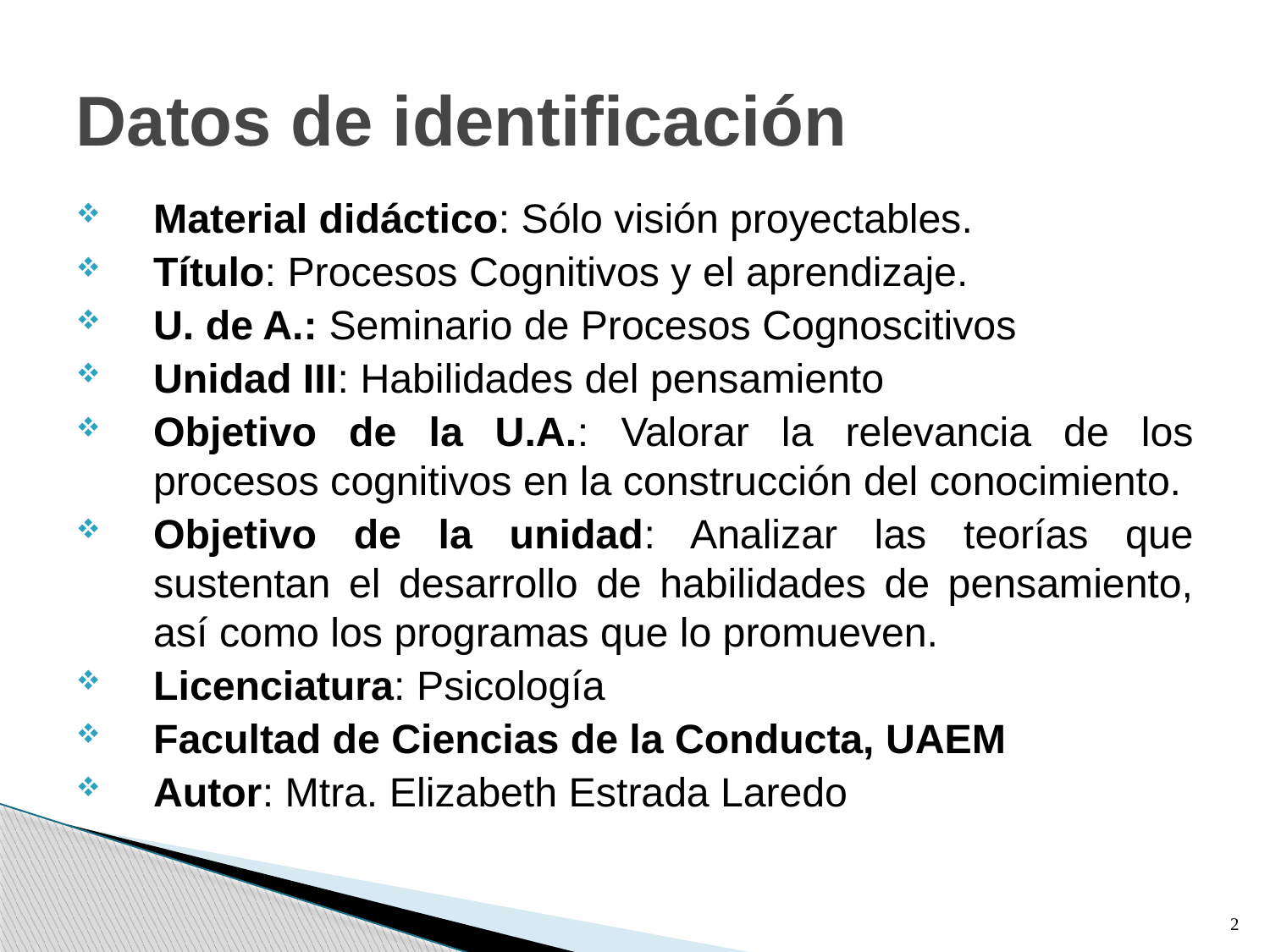

# Datos de identificación
Material didáctico: Sólo visión proyectables.
Título: Procesos Cognitivos y el aprendizaje.
U. de A.: Seminario de Procesos Cognoscitivos
Unidad III: Habilidades del pensamiento
Objetivo de la U.A.: Valorar la relevancia de los procesos cognitivos en la construcción del conocimiento.
Objetivo de la unidad: Analizar las teorías que sustentan el desarrollo de habilidades de pensamiento, así como los programas que lo promueven.
Licenciatura: Psicología
Facultad de Ciencias de la Conducta, UAEM
Autor: Mtra. Elizabeth Estrada Laredo

2